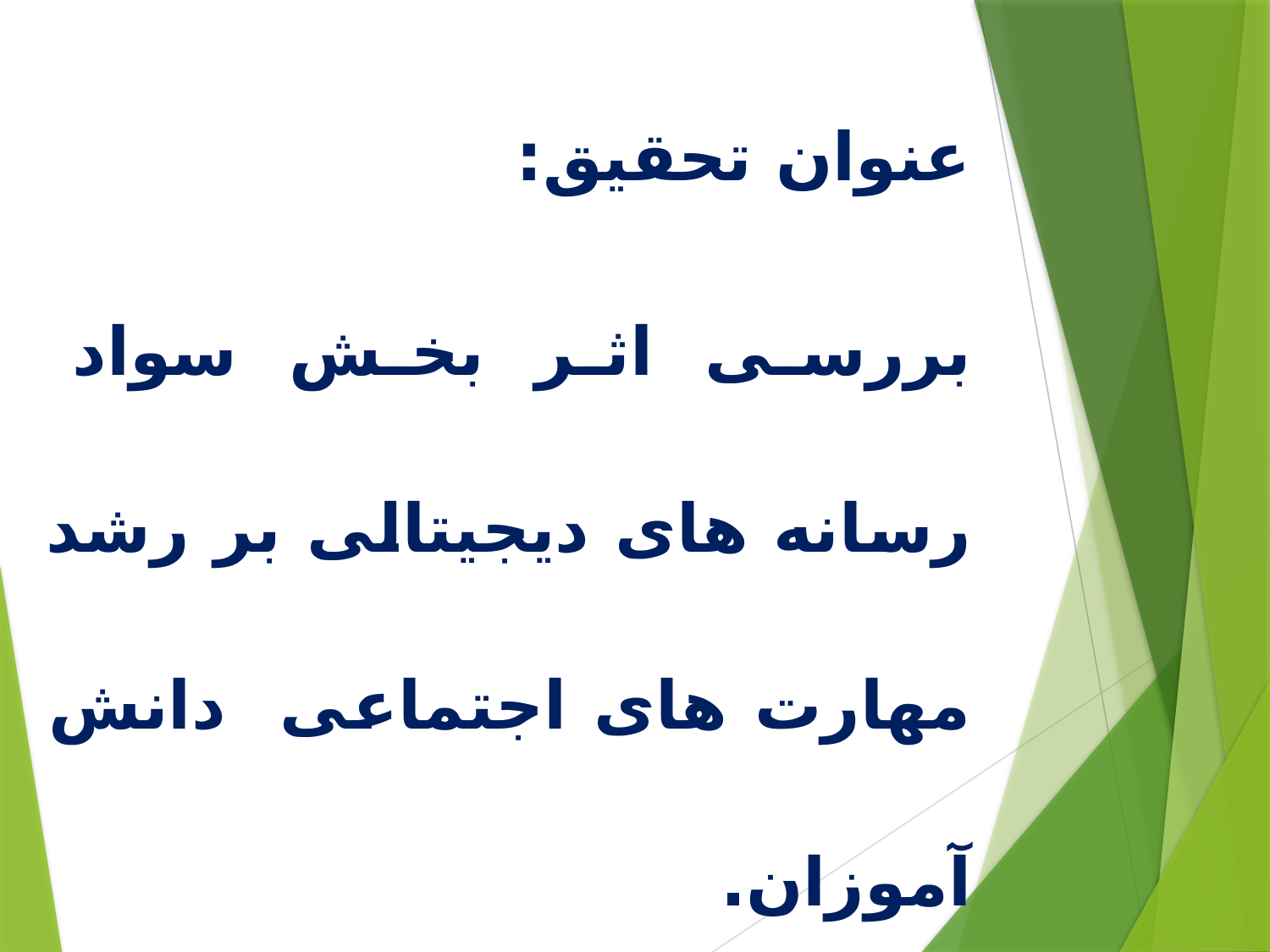

عنوان تحقیق:
بررسی اثر بخش سواد رسانه های دیجیتالی بر رشد مهارت های اجتماعی  دانش آموزان.